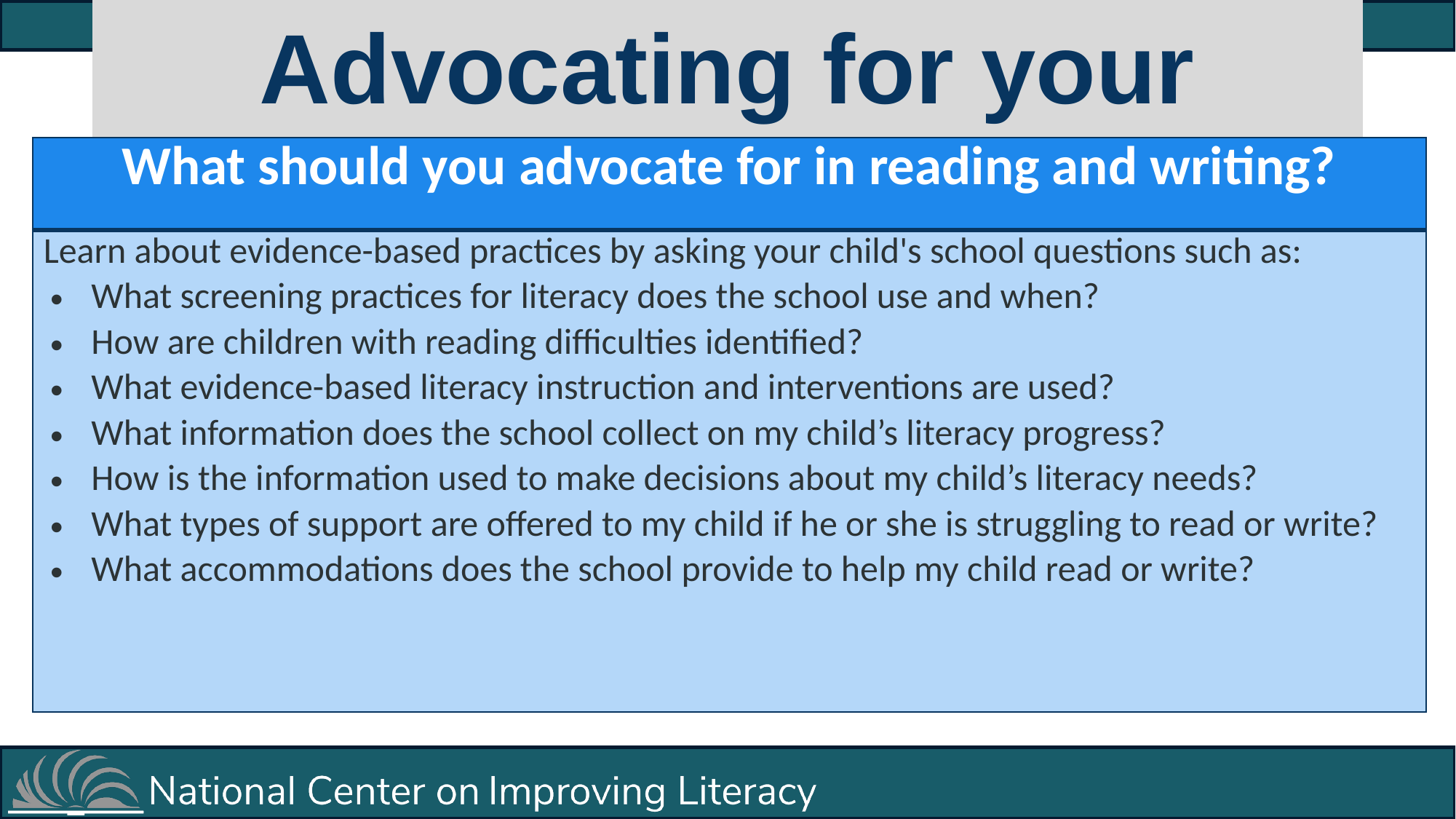

Advocating for your child's literacy needs
| What should you advocate for in reading and writing? |
| --- |
| Learn about evidence-based practices by asking your child's school questions such as: What screening practices for literacy does the school use and when?  How are children with reading difficulties identified?  What evidence-based literacy instruction and interventions are used?  What information does the school collect on my child’s literacy progress?  How is the information used to make decisions about my child’s literacy needs?  What types of support are offered to my child if he or she is struggling to read or write?  What accommodations does the school provide to help my child read or write? |